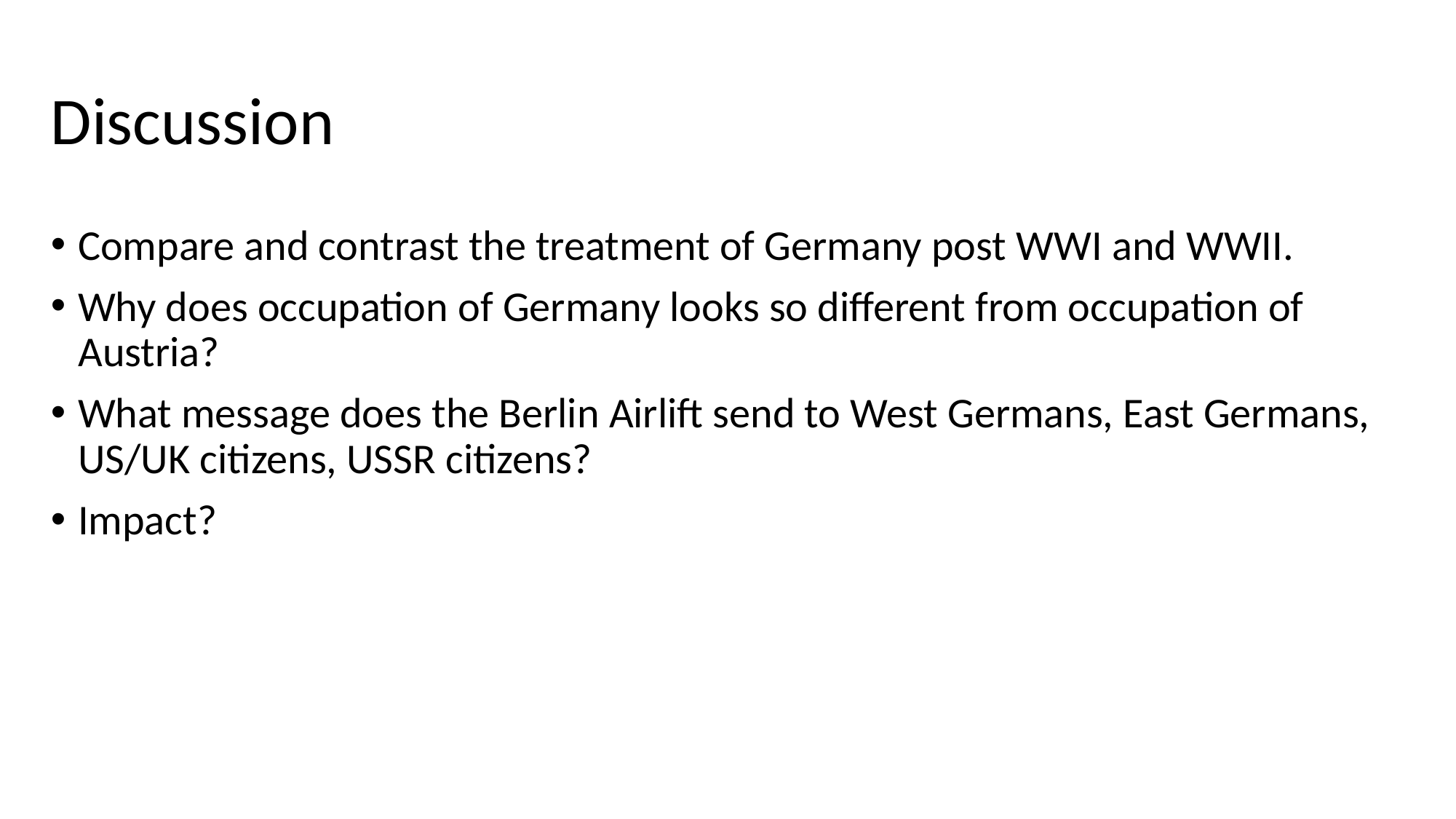

# Discussion
Compare and contrast the treatment of Germany post WWI and WWII.
Why does occupation of Germany looks so different from occupation of Austria?
What message does the Berlin Airlift send to West Germans, East Germans, US/UK citizens, USSR citizens?
Impact?